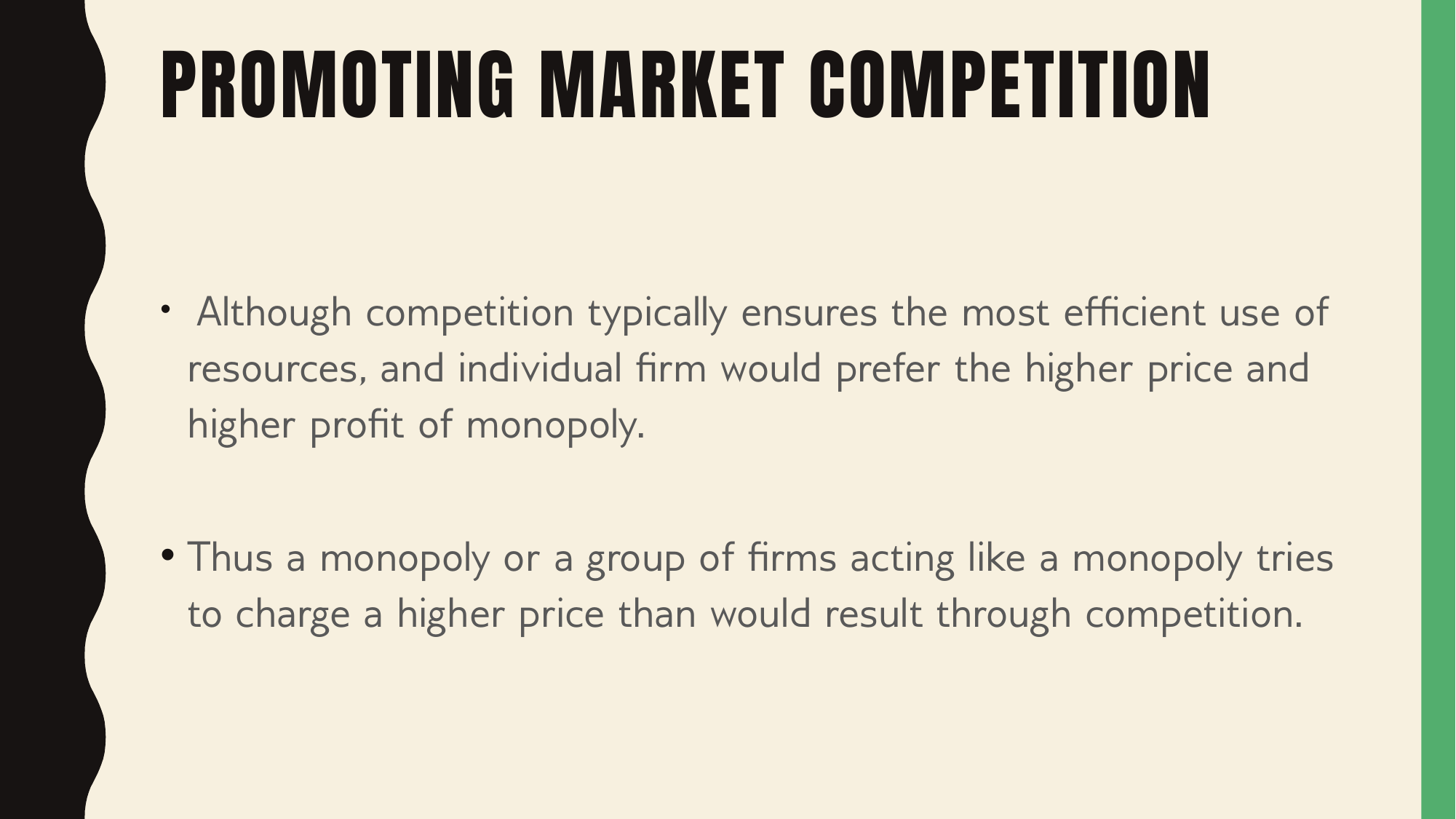

# Promoting Market Competition
 Although competition typically ensures the most efficient use of resources, and individual firm would prefer the higher price and higher profit of monopoly.

Thus a monopoly or a group of firms acting like a monopoly tries to charge a higher price than would result through competition.